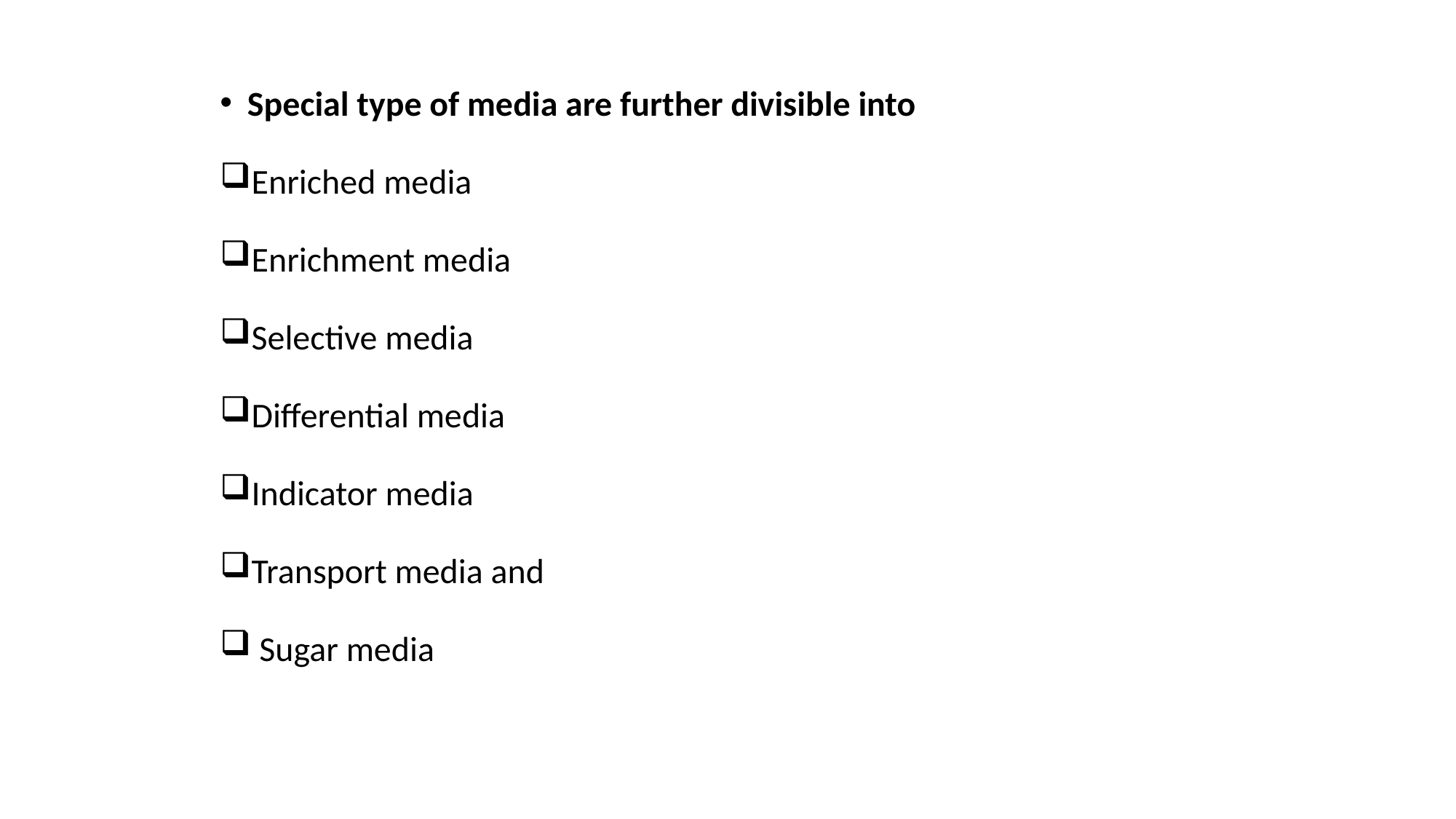

Special type of media are further divisible into
Enriched media
Enrichment media
Selective media
Differential media
Indicator media
Transport media and
 Sugar media